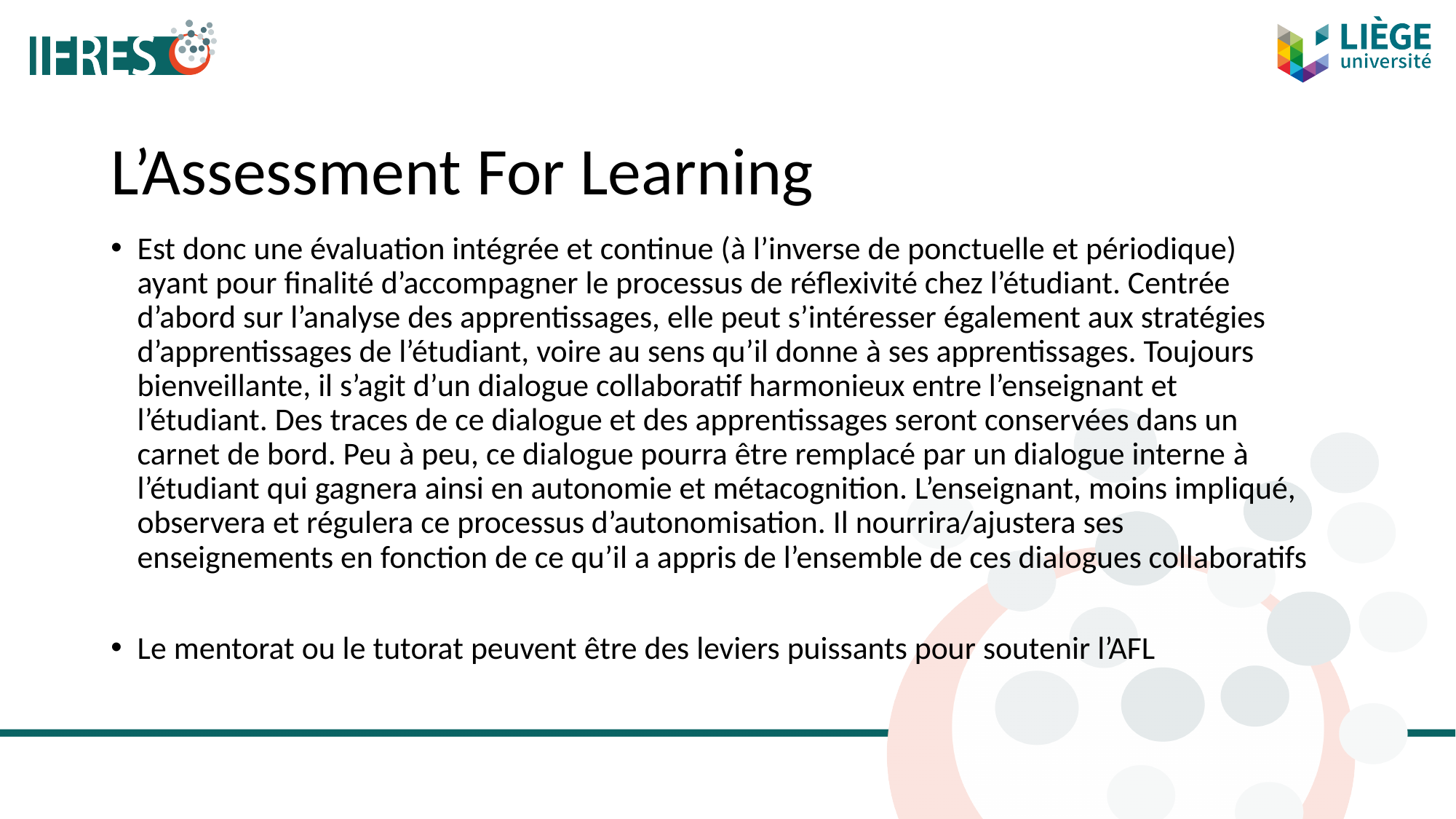

# L’Assessment For Learning
Est donc une évaluation intégrée et continue (à l’inverse de ponctuelle et périodique) ayant pour finalité d’accompagner le processus de réflexivité chez l’étudiant. Centrée d’abord sur l’analyse des apprentissages, elle peut s’intéresser également aux stratégies d’apprentissages de l’étudiant, voire au sens qu’il donne à ses apprentissages. Toujours bienveillante, il s’agit d’un dialogue collaboratif harmonieux entre l’enseignant et l’étudiant. Des traces de ce dialogue et des apprentissages seront conservées dans un carnet de bord. Peu à peu, ce dialogue pourra être remplacé par un dialogue interne à l’étudiant qui gagnera ainsi en autonomie et métacognition. L’enseignant, moins impliqué, observera et régulera ce processus d’autonomisation. Il nourrira/ajustera ses enseignements en fonction de ce qu’il a appris de l’ensemble de ces dialogues collaboratifs

Le mentorat ou le tutorat peuvent être des leviers puissants pour soutenir l’AFL